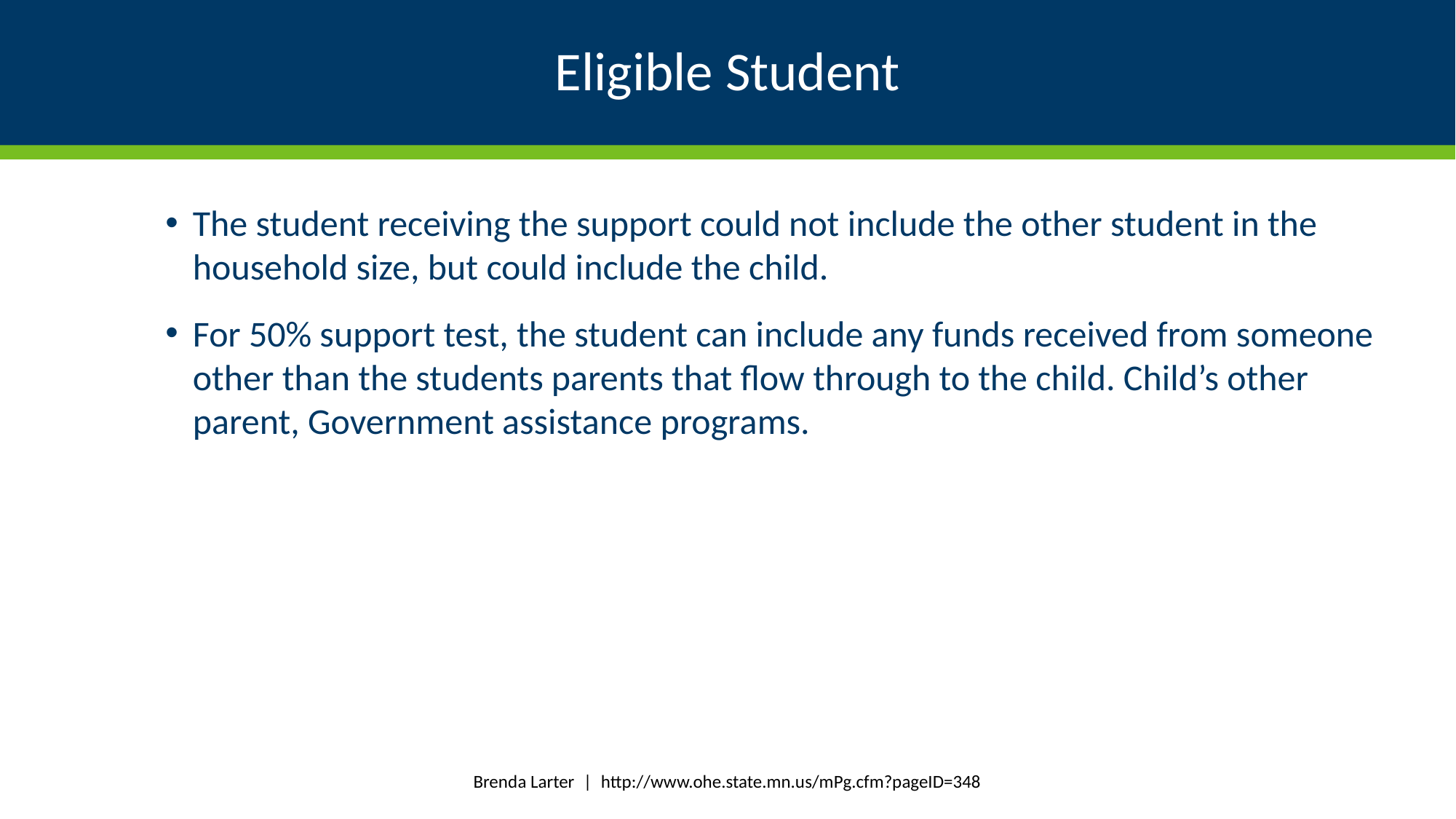

# Eligible Student
The student receiving the support could not include the other student in the household size, but could include the child.
For 50% support test, the student can include any funds received from someone other than the students parents that flow through to the child. Child’s other parent, Government assistance programs.

Brenda Larter | http://www.ohe.state.mn.us/mPg.cfm?pageID=348